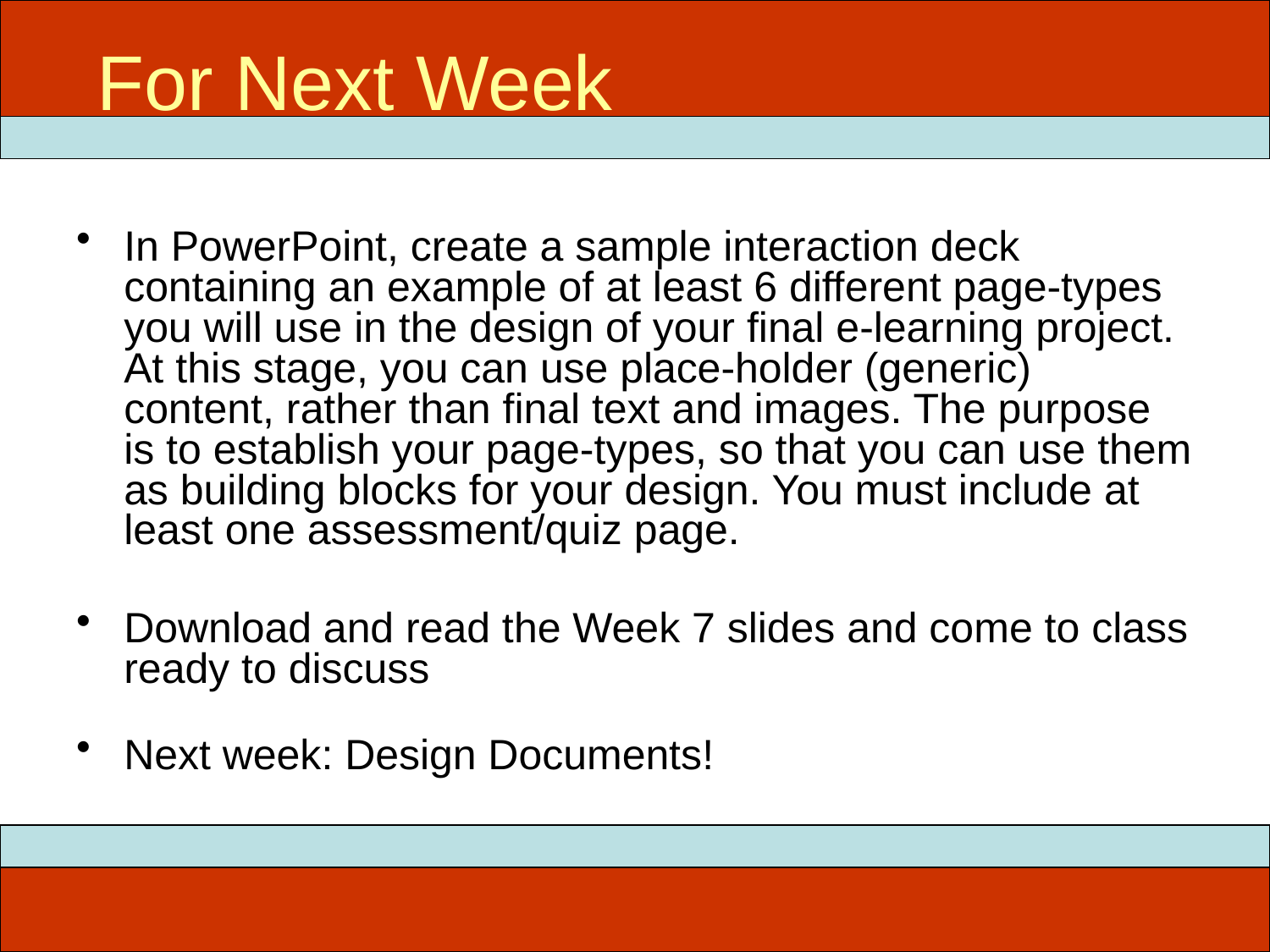

For Next Week
# ITEC 715

In PowerPoint, create a sample interaction deck containing an example of at least 6 different page-types you will use in the design of your final e-learning project. At this stage, you can use place-holder (generic) content, rather than final text and images. The purpose is to establish your page-types, so that you can use them as building blocks for your design. You must include at least one assessment/quiz page.

Download and read the Week 7 slides and come to class ready to discuss

Next week: Design Documents!